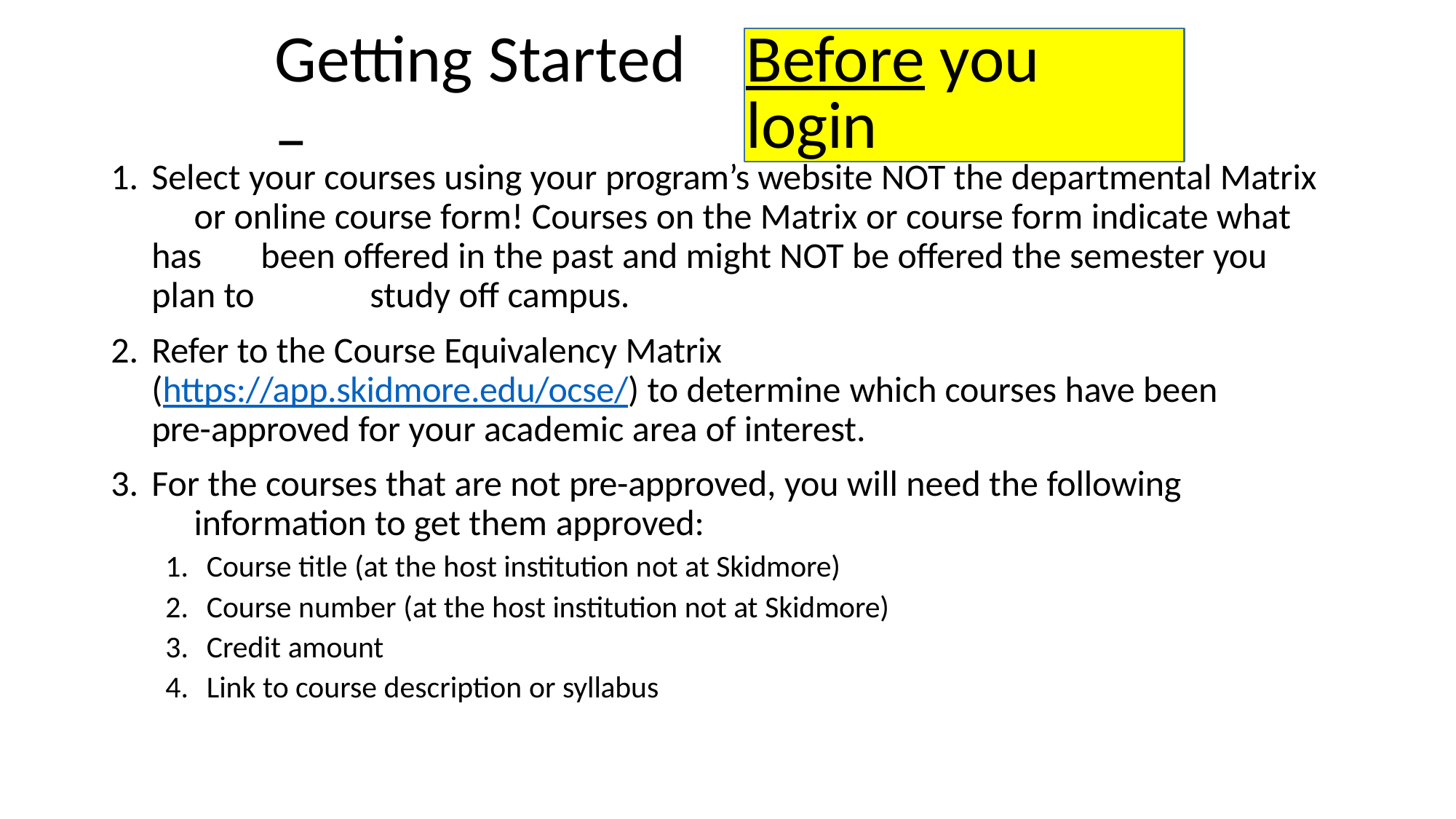

# Getting Started –
Before you login
Select your courses using your program’s website NOT the departmental Matrix 	or online course form! Courses on the Matrix or course form indicate what has 	been offered in the past and might NOT be offered the semester you plan to 	study off campus.
Refer to the Course Equivalency Matrix 	(https://app.skidmore.edu/ocse/) to determine which courses have been pre-approved for your academic area of interest.
For the courses that are not pre-approved, you will need the following 	information to get them approved:
Course title (at the host institution not at Skidmore)
Course number (at the host institution not at Skidmore)
Credit amount
Link to course description or syllabus